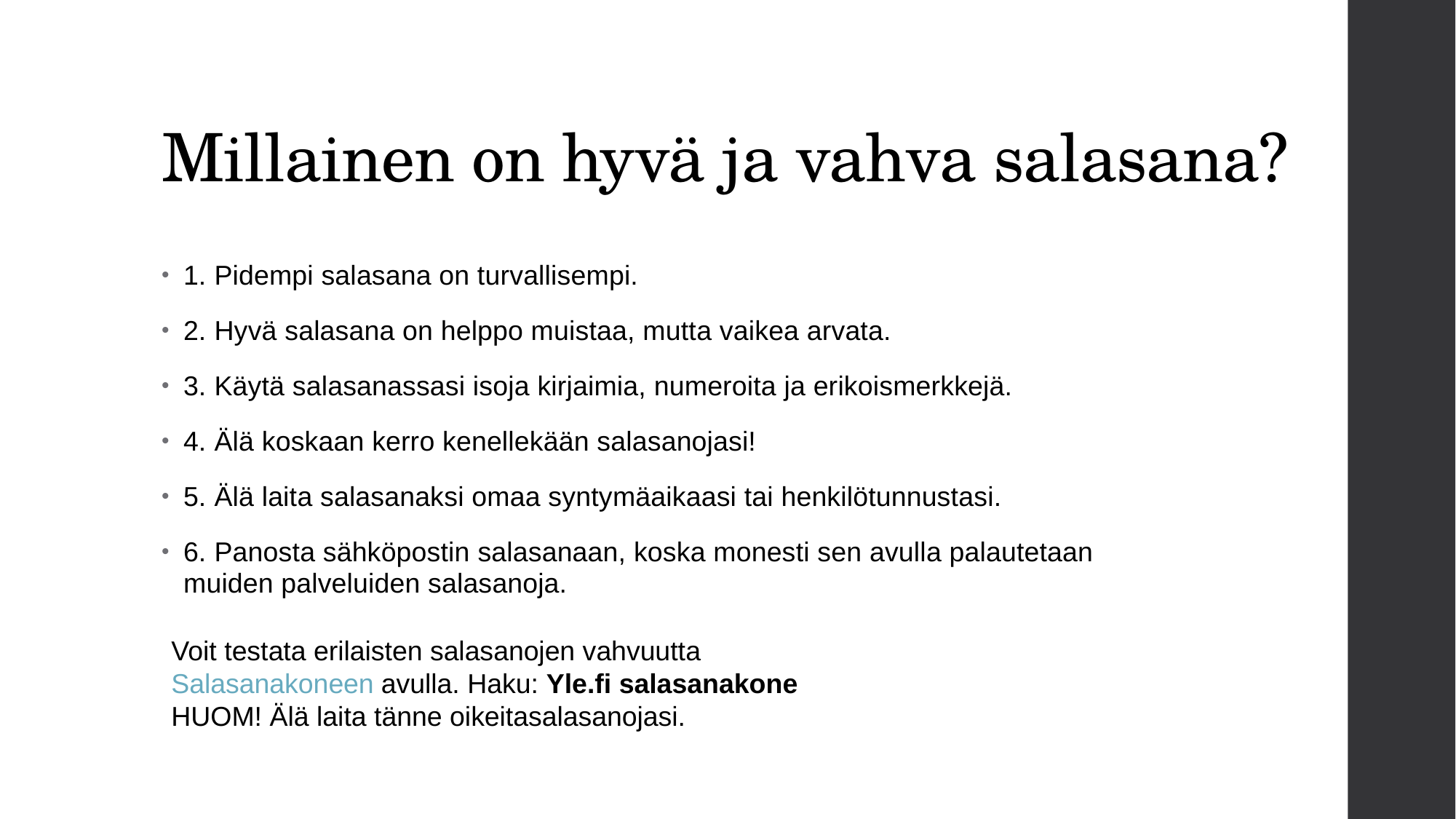

# Millainen on hyvä ja vahva salasana?
1. Pidempi salasana on turvallisempi.
2. Hyvä salasana on helppo muistaa, mutta vaikea arvata.
3. Käytä salasanassasi isoja kirjaimia, numeroita ja erikoismerkkejä.
4. Älä koskaan kerro kenellekään salasanojasi!
5. Älä laita salasanaksi omaa syntymäaikaasi tai henkilötunnustasi.
6. Panosta sähköpostin salasanaan, koska monesti sen avulla palautetaan muiden palveluiden salasanoja.
Voit testata erilaisten salasanojen vahvuutta Salasanakoneen avulla. Haku: Yle.fi salasanakone
HUOM! Älä laita tänne oikeitasalasanojasi.